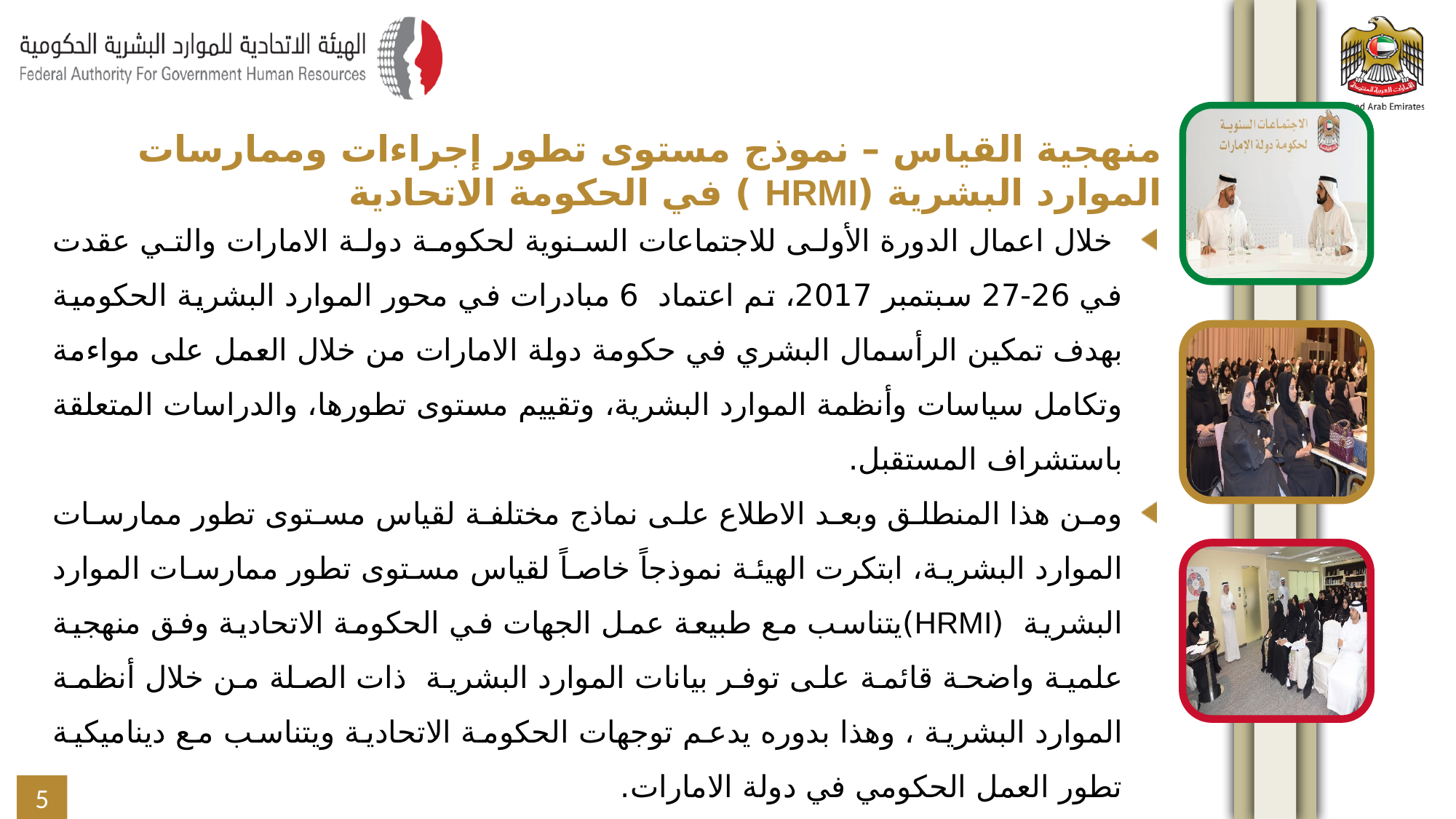

منهجية القياس – نموذج مستوى تطور إجراءات وممارسات الموارد البشرية (HRMI ) في الحكومة الاتحادية
 خلال اعمال الدورة الأولى للاجتماعات السنوية لحكومة دولة الامارات والتي عقدت في 26-27 سبتمبر 2017، تم اعتماد  6 مبادرات في محور الموارد البشرية الحكومية بهدف تمكين الرأسمال البشري في حكومة دولة الامارات من خلال العمل على مواءمة وتكامل سياسات وأنظمة الموارد البشرية، وتقييم مستوى تطورها، والدراسات المتعلقة باستشراف المستقبل.
ومن هذا المنطلق وبعد الاطلاع على نماذج مختلفة لقياس مستوى تطور ممارسات الموارد البشرية، ابتكرت الهيئة نموذجاً خاصاً لقياس مستوى تطور ممارسات الموارد البشرية  (HRMI)يتناسب مع طبيعة عمل الجهات في الحكومة الاتحادية وفق منهجية علمية واضحة قائمة على توفر بيانات الموارد البشرية  ذات الصلة من خلال أنظمة الموارد البشرية ، وهذا بدوره يدعم توجهات الحكومة الاتحادية ويتناسب مع ديناميكية تطور العمل الحكومي في دولة الامارات.
النموذج المطور من قبل الهيئة تم التشاور حوله مع جميع الجهات الاتحادية في نوفمبر 2018 وعرضه على الأمانة العامة لمجلس الوزراء الموقر وعليه تم توثيقه وفق الأصول لدى الجهات المعنية في الدولة بموجب حقوق الملكية الفكرية والتي تحتفظ بها الهيئة.

5